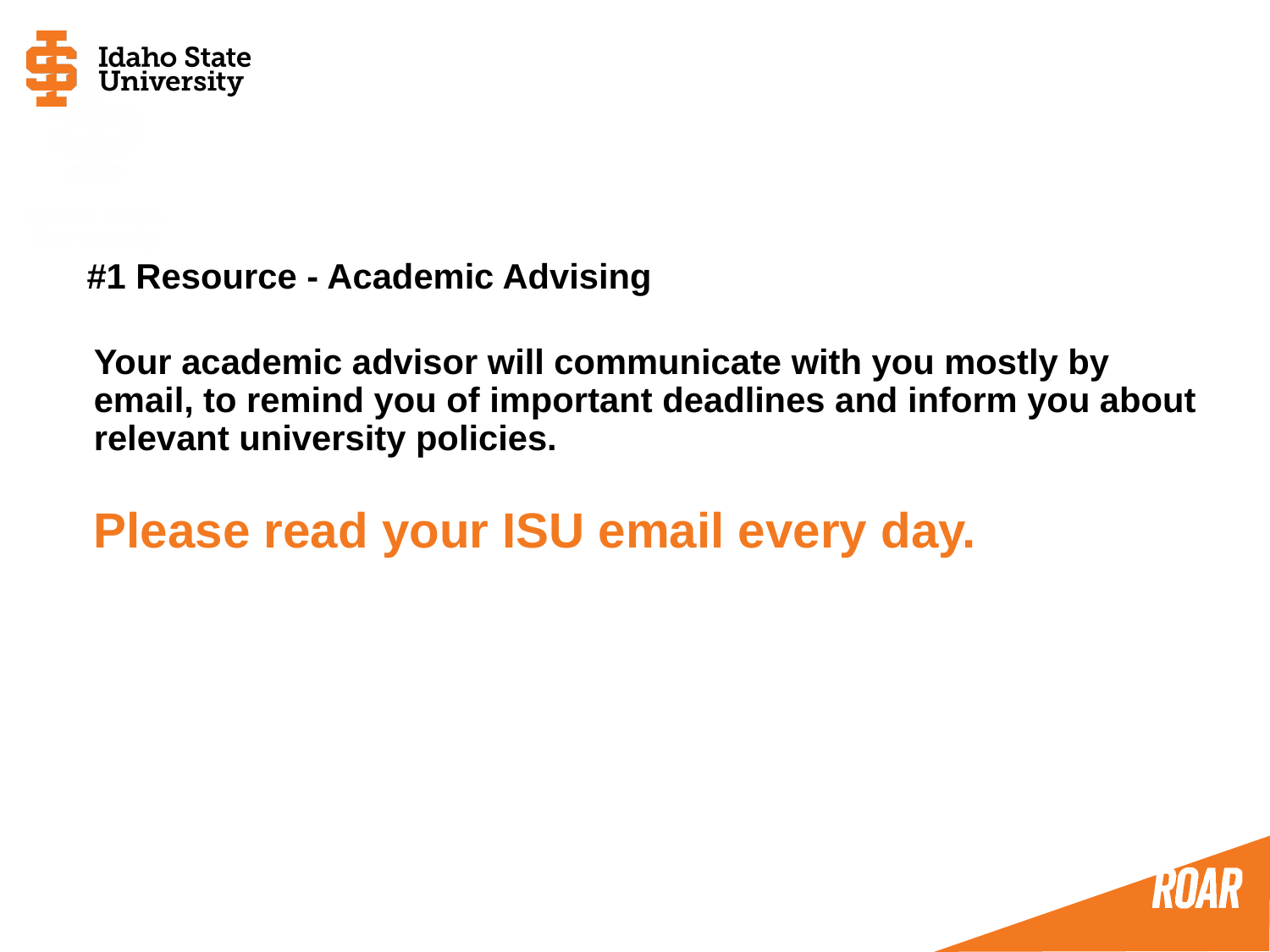

#1 Resource - Academic Advising
Your academic advisor will communicate with you mostly by email, to remind you of important deadlines and inform you about relevant university policies.

Please read your ISU email every day.